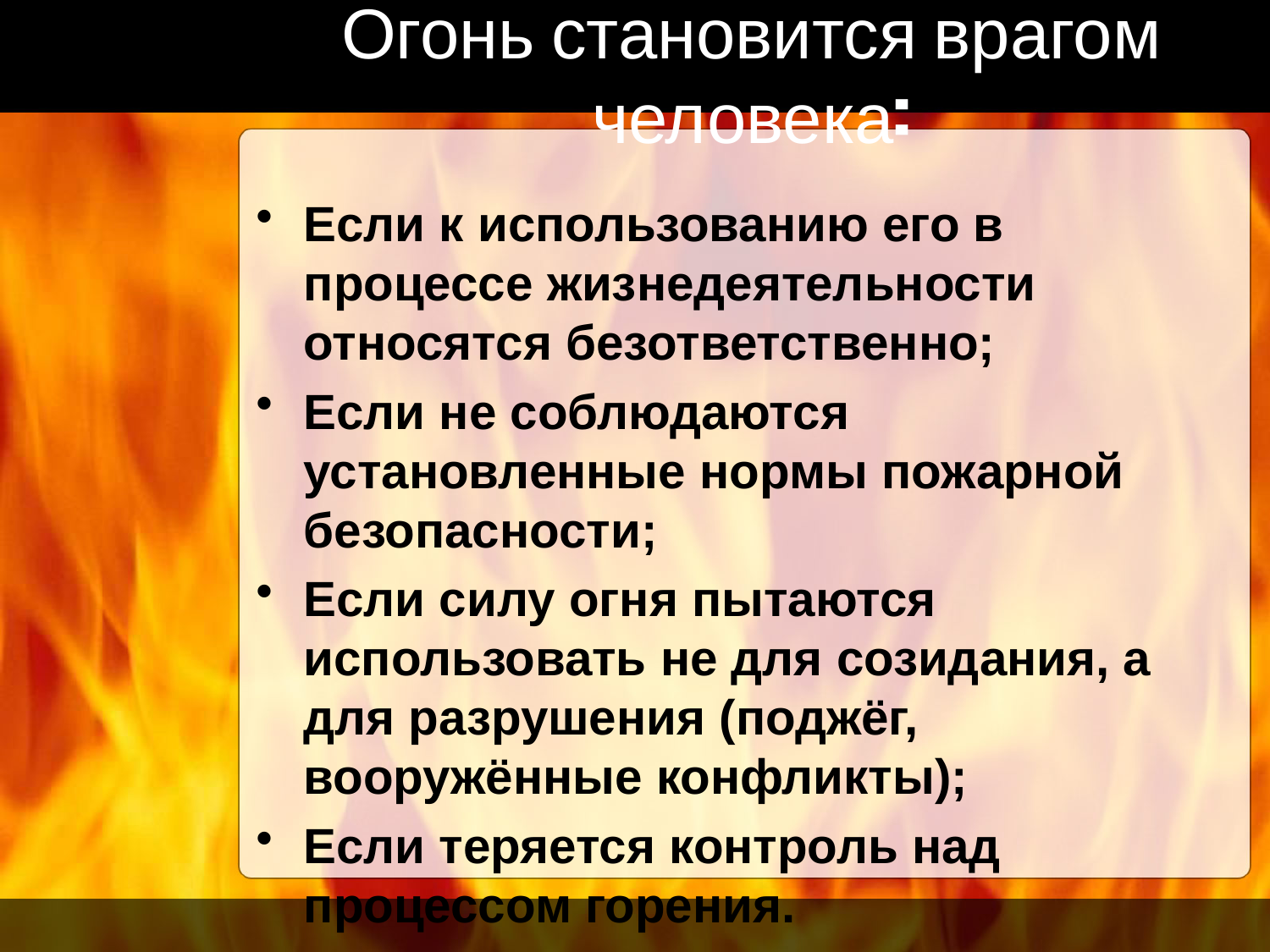

# Огонь становится врагом человека:
Если к использованию его в процессе жизнедеятельности относятся безответственно;
Если не соблюдаются установленные нормы пожарной безопасности;
Если силу огня пытаются использовать не для созидания, а для разрушения (поджёг, вооружённые конфликты);
Если теряется контроль над процессом горения.